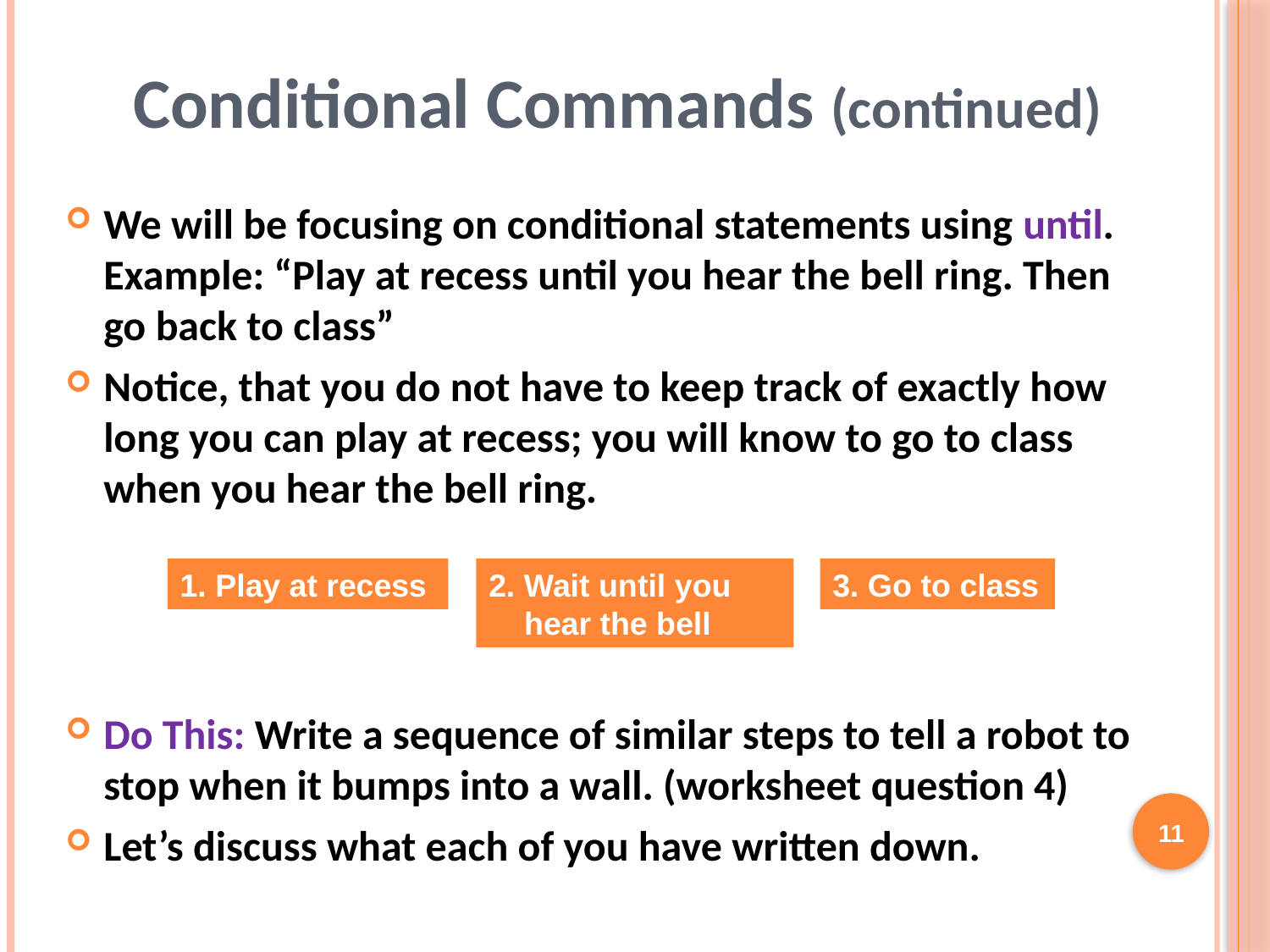

Conditional Commands (continued)
We will be focusing on conditional statements using until. Example: “Play at recess until you hear the bell ring. Then go back to class”
Notice, that you do not have to keep track of exactly how long you can play at recess; you will know to go to class when you hear the bell ring.

Do This: Write a sequence of similar steps to tell a robot to stop when it bumps into a wall. (worksheet question 4)
Let’s discuss what each of you have written down.
1. Play at recess
2. Wait until you
    hear the bell
3. Go to class
11